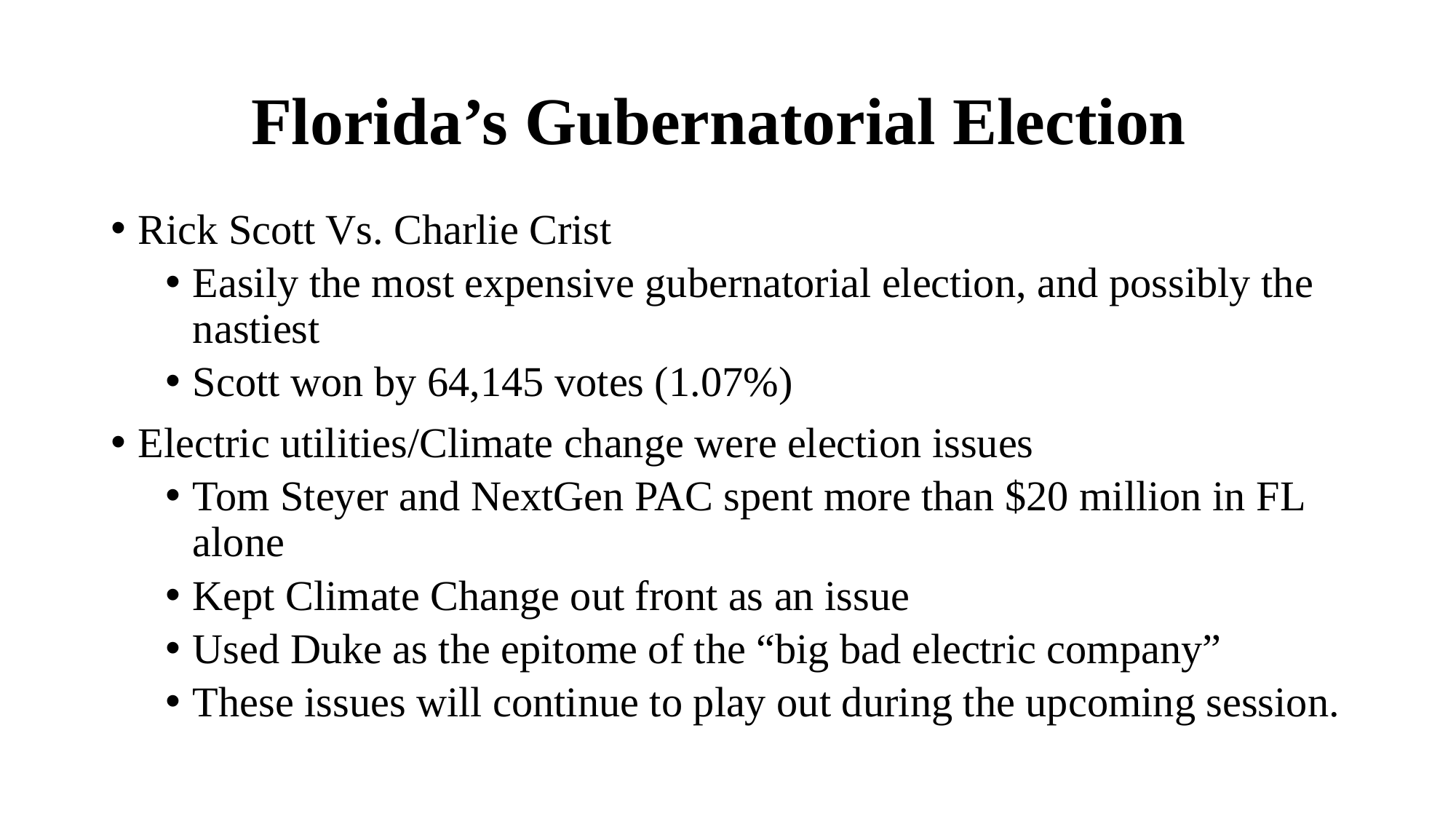

# Florida’s Gubernatorial Election
Rick Scott Vs. Charlie Crist
Easily the most expensive gubernatorial election, and possibly the nastiest
Scott won by 64,145 votes (1.07%)
Electric utilities/Climate change were election issues
Tom Steyer and NextGen PAC spent more than $20 million in FL alone
Kept Climate Change out front as an issue
Used Duke as the epitome of the “big bad electric company”
These issues will continue to play out during the upcoming session.